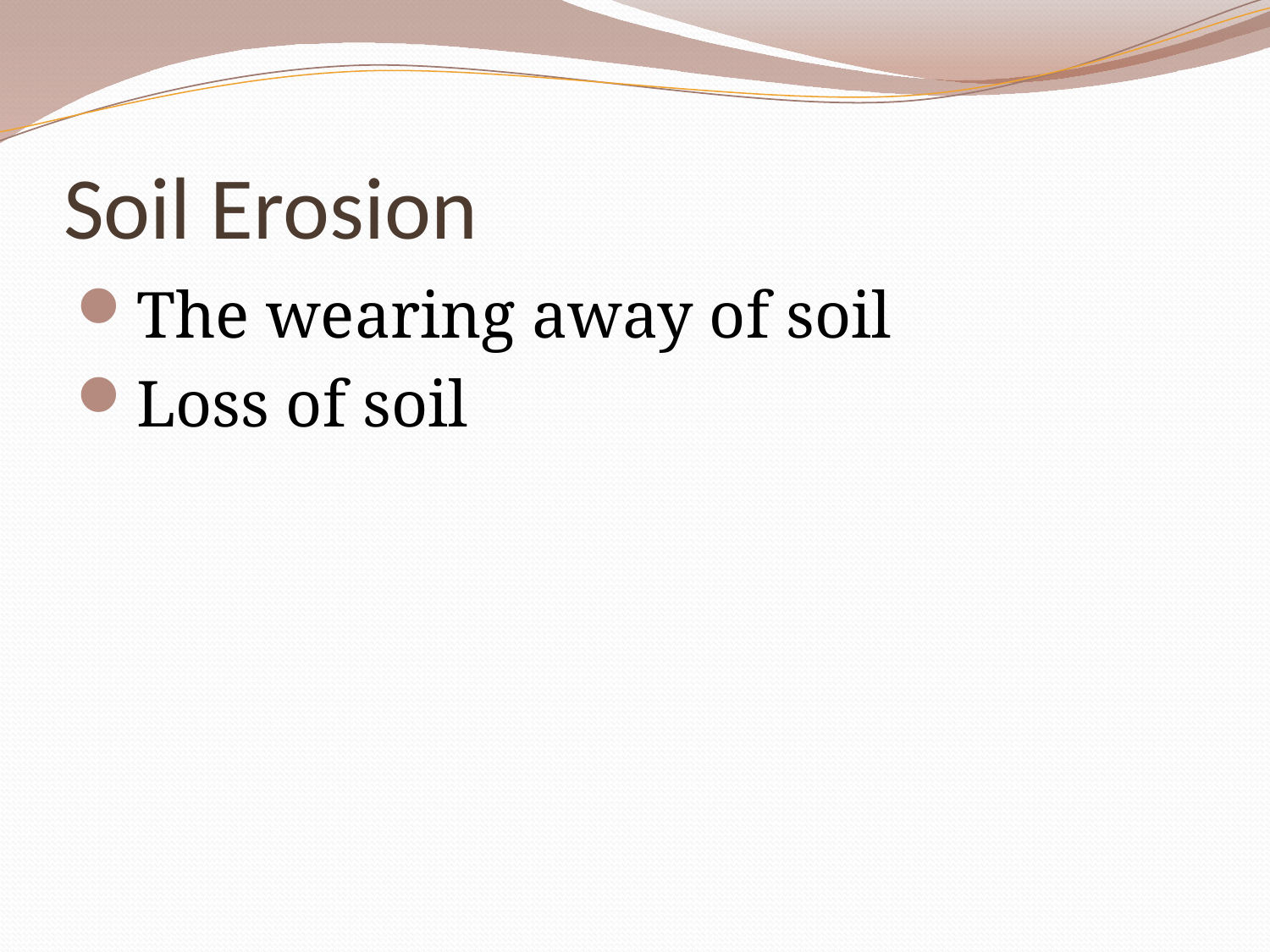

# Soil Erosion
The wearing away of soil
Loss of soil